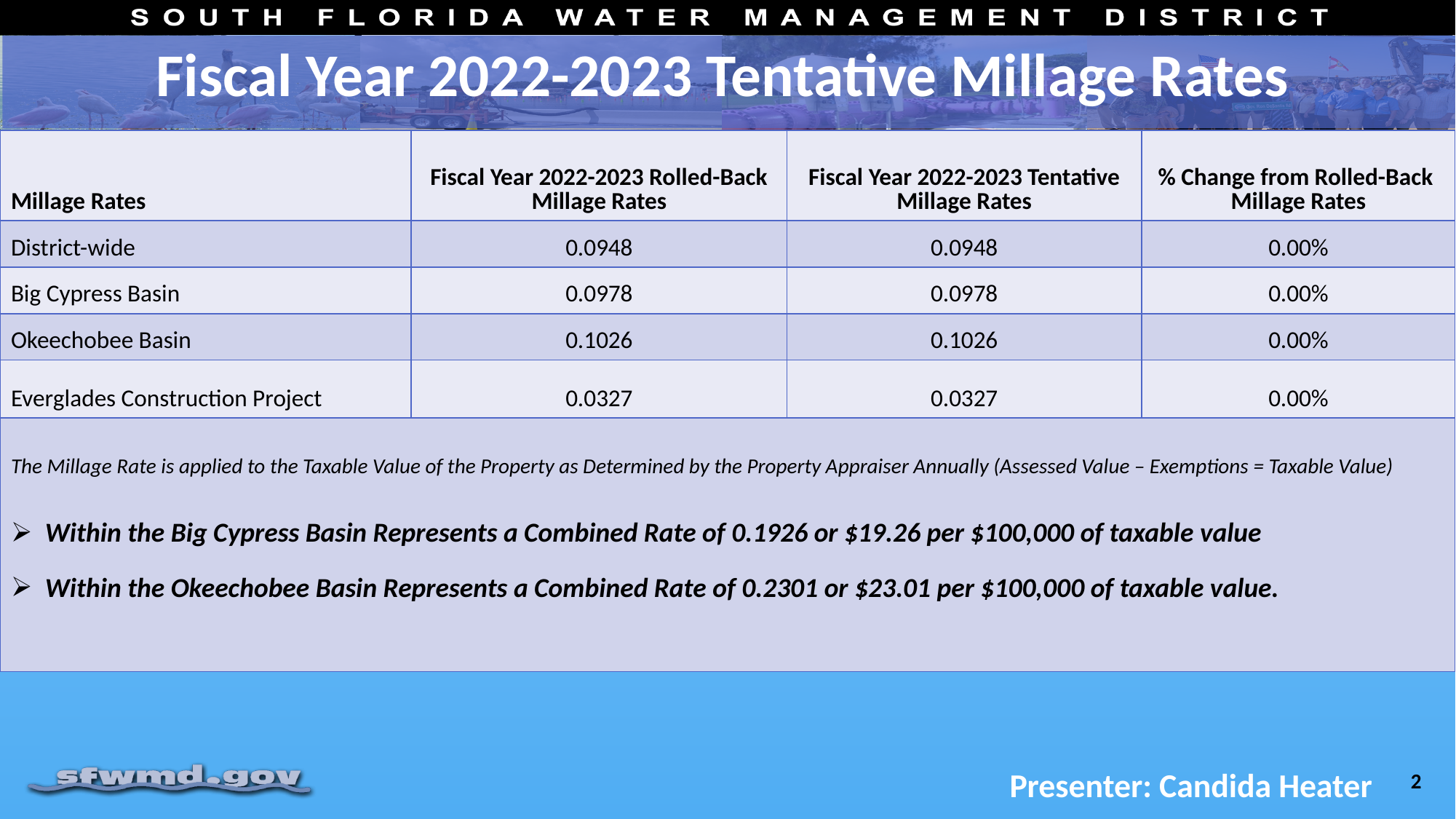

# Fiscal Year 2022-2023 Tentative Millage Rates
| Millage Rates | Fiscal Year 2022-2023 Rolled-Back Millage Rates | Fiscal Year 2022-2023 Tentative Millage Rates | % Change from Rolled-Back Millage Rates |
| --- | --- | --- | --- |
| District-wide | 0.0948 | 0.0948 | 0.00% |
| Big Cypress Basin | 0.0978 | 0.0978 | 0.00% |
| Okeechobee Basin | 0.1026 | 0.1026 | 0.00% |
| Everglades Construction Project | 0.0327 | 0.0327 | 0.00% |
| The Millage Rate is applied to the Taxable Value of the Property as Determined by the Property Appraiser Annually (Assessed Value – Exemptions = Taxable Value) Within the Big Cypress Basin Represents a Combined Rate of 0.1926 or $19.26 per $100,000 of taxable value Within the Okeechobee Basin Represents a Combined Rate of 0.2301 or $23.01 per $100,000 of taxable value. |  |  |  |
2
Presenter: Candida Heater